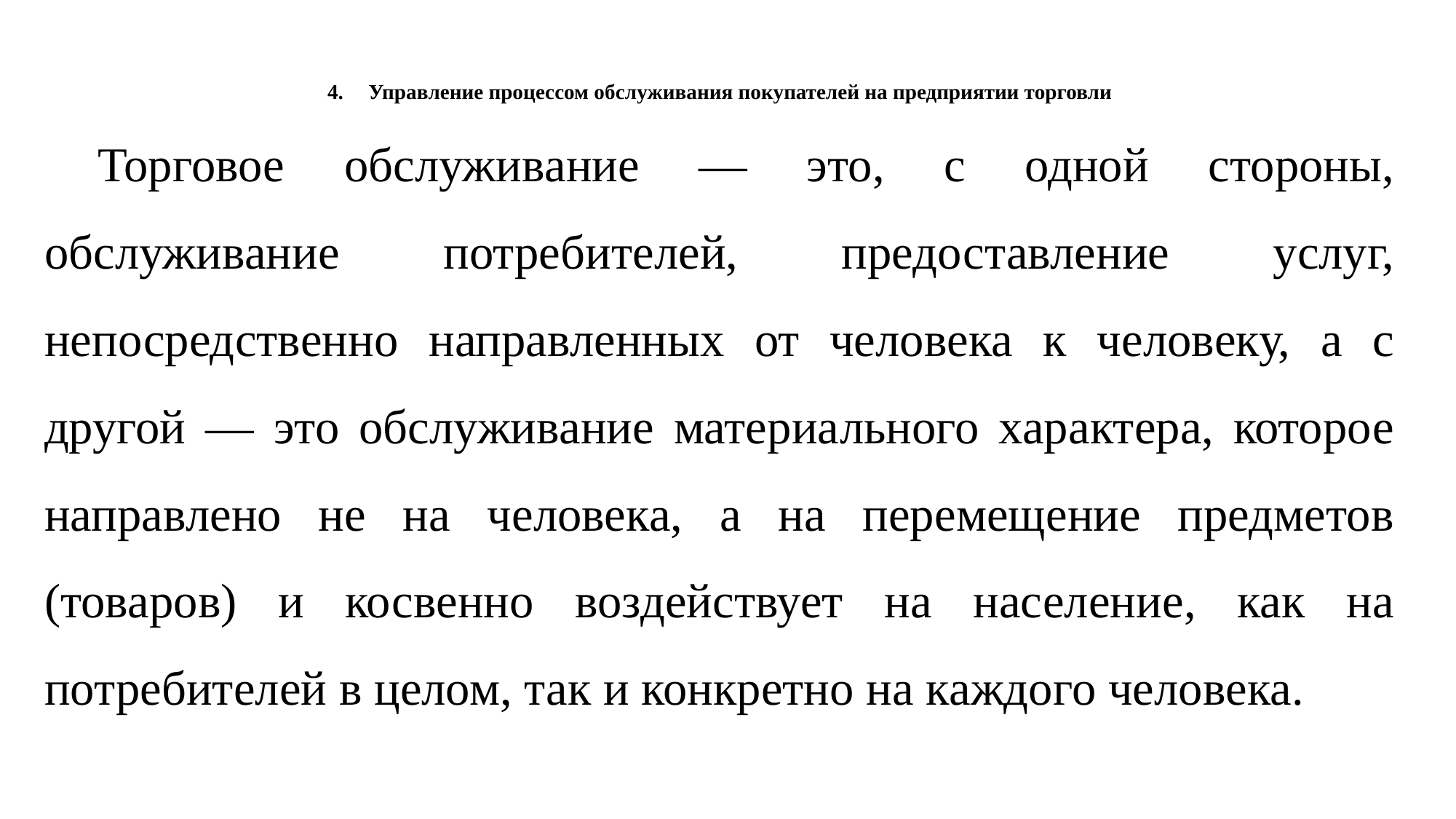

Управление процессом обслуживания покупателей на предприятии торговли
Торговое обслуживание — это, с одной стороны, обслуживание потребителей, предоставление услуг, непосредственно направленных от человека к человеку, а с другой — это обслуживание материального характера, которое направлено не на человека, а на перемещение предметов (товаров) и косвенно воздействует на население, как на потребителей в целом, так и конкретно на каждого человека.